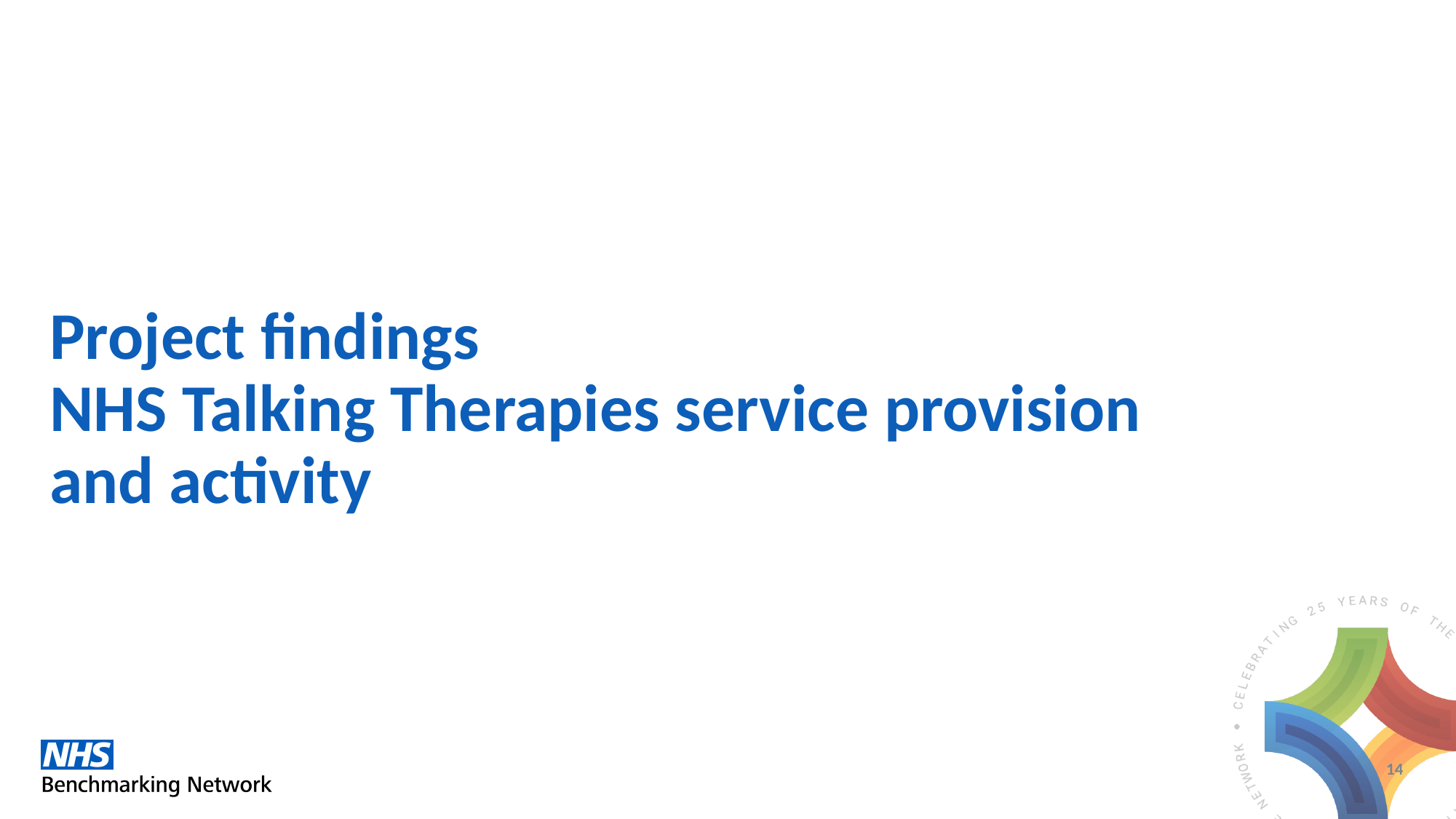

# Project findings NHS Talking Therapies service provision and activity
14